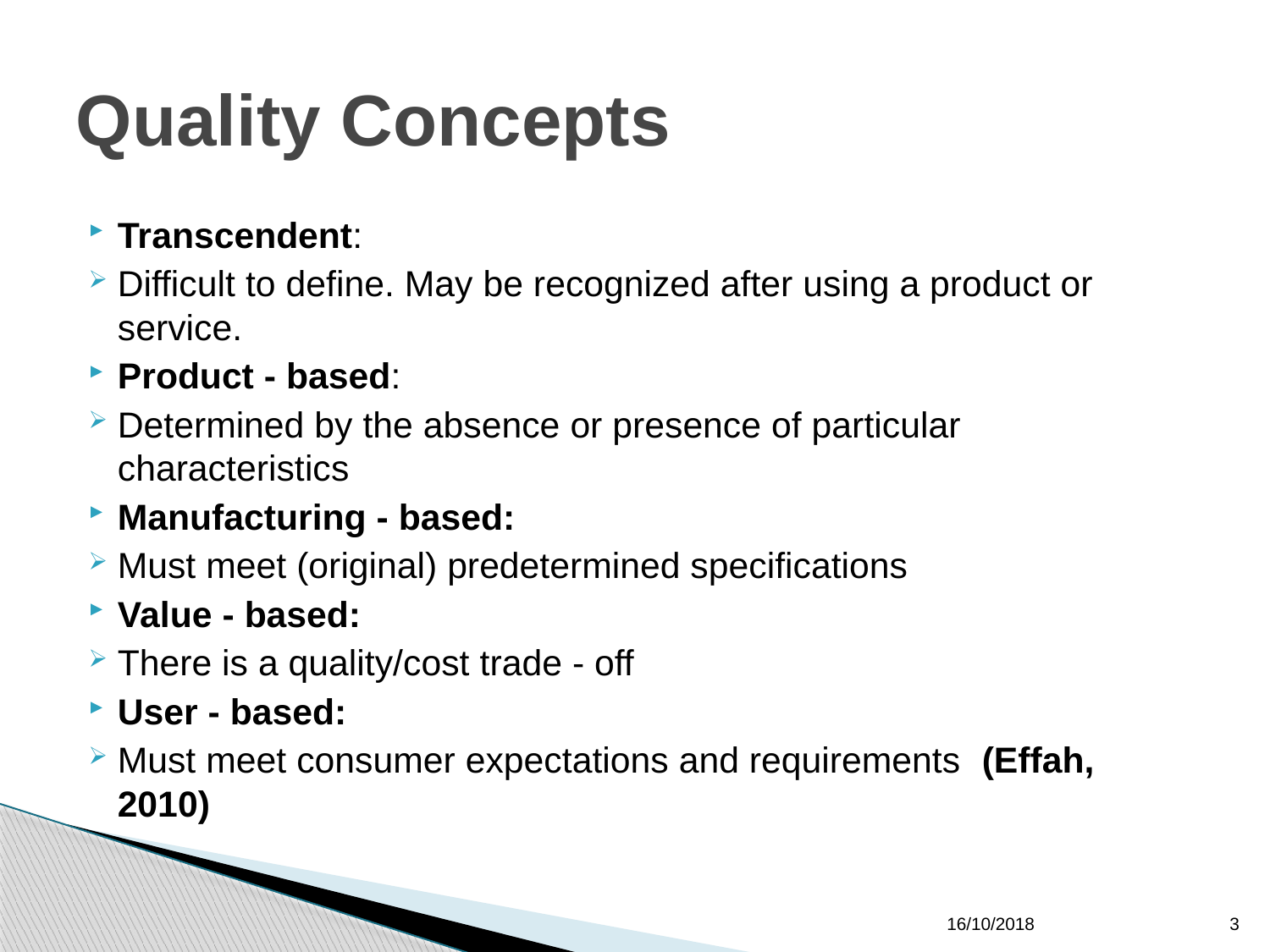

# Quality Concepts
Transcendent:
Difficult to define. May be recognized after using a product or service.
Product - based:
Determined by the absence or presence of particular characteristics
Manufacturing - based:
Must meet (original) predetermined specifications
Value - based:
There is a quality/cost trade - off
User - based:
Must meet consumer expectations and requirements  (Effah, 2010)
16/10/2018
3